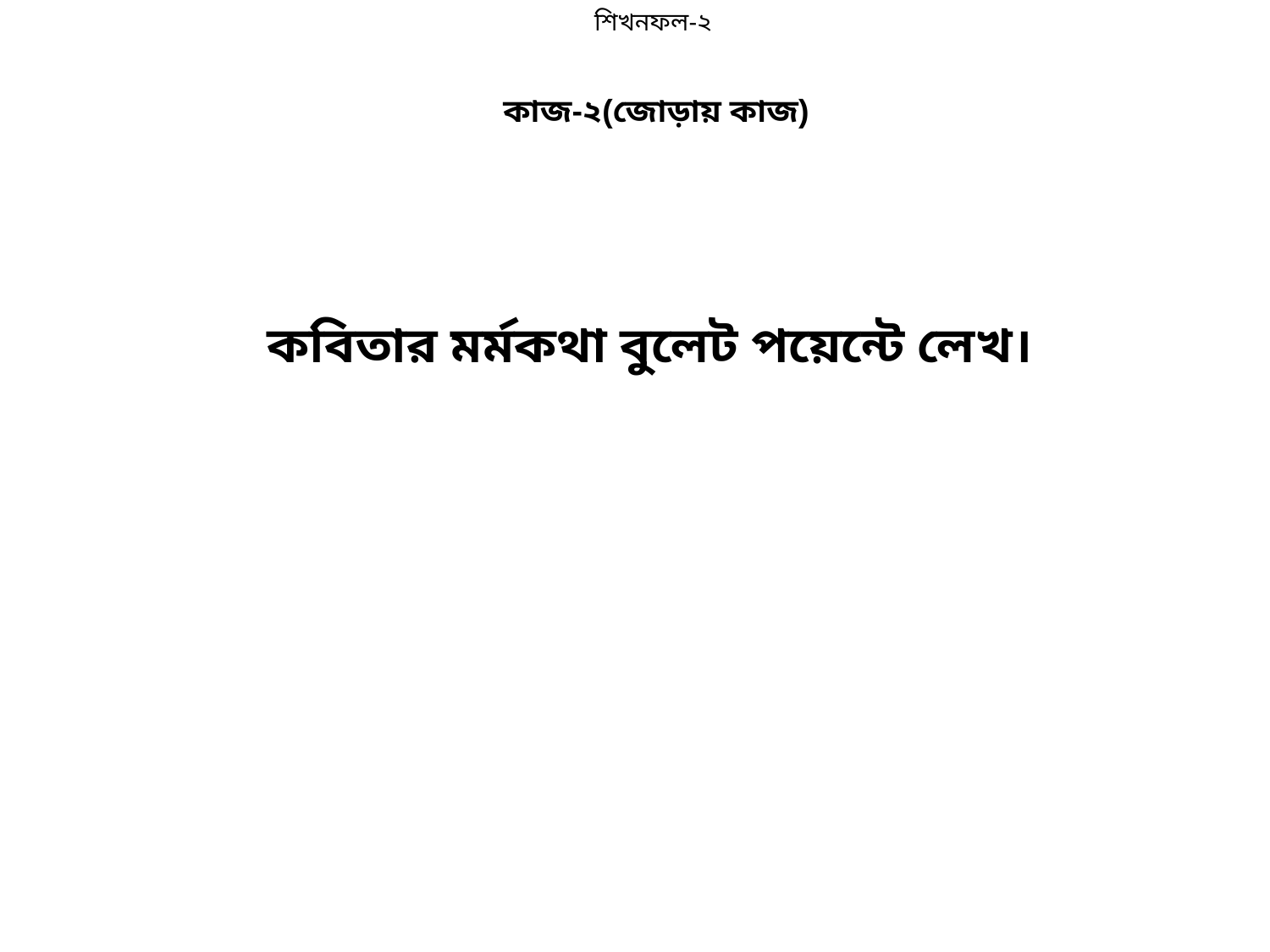

শিখনফল-২
কাজ-২(জোড়ায় কাজ)
কবিতার মর্মকথা বুলেট পয়েন্টে লেখ।